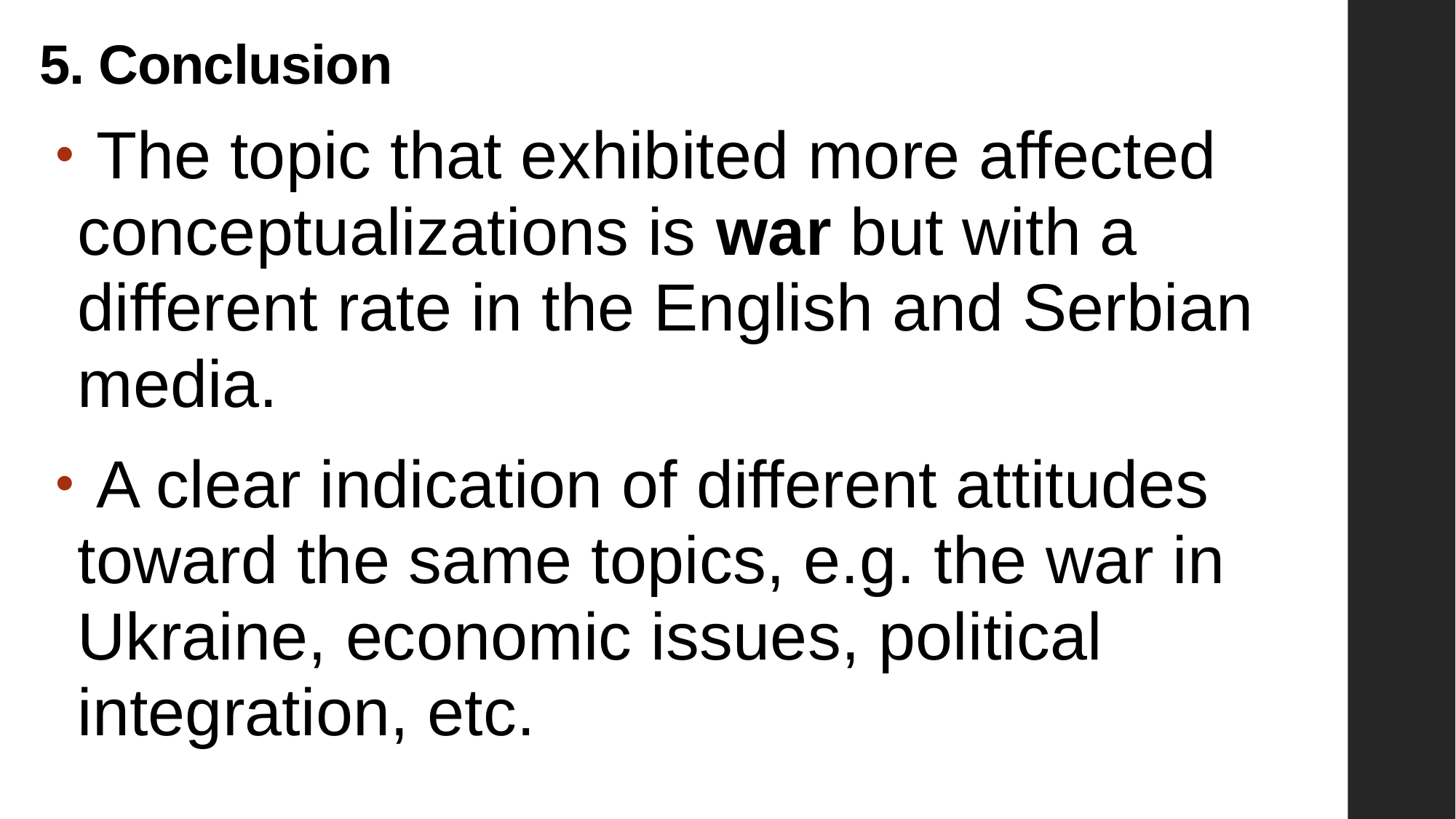

# 5. Conclusion
 The topic that exhibited more affected conceptualizations is war but with a different rate in the English and Serbian media.
 A clear indication of different attitudes toward the same topics, e.g. the war in Ukraine, economic issues, political integration, etc.